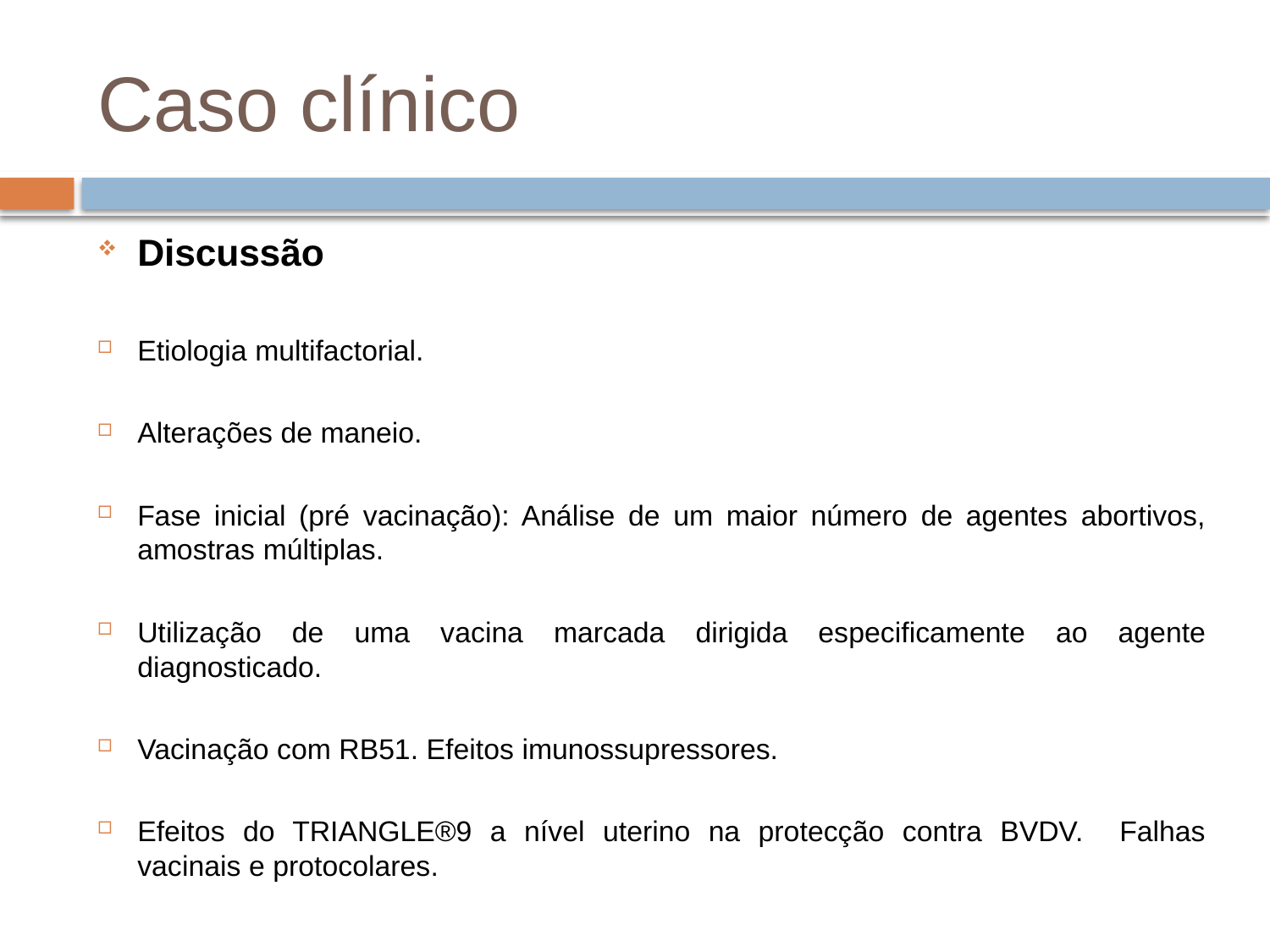

# Caso clínico
Discussão

Etiologia multifactorial.

Alterações de maneio.

Fase inicial (pré vacinação): Análise de um maior número de agentes abortivos, amostras múltiplas.

Utilização de uma vacina marcada dirigida especificamente ao agente diagnosticado.

Vacinação com RB51. Efeitos imunossupressores.

Efeitos do TRIANGLE®9 a nível uterino na protecção contra BVDV.  Falhas vacinais e protocolares.